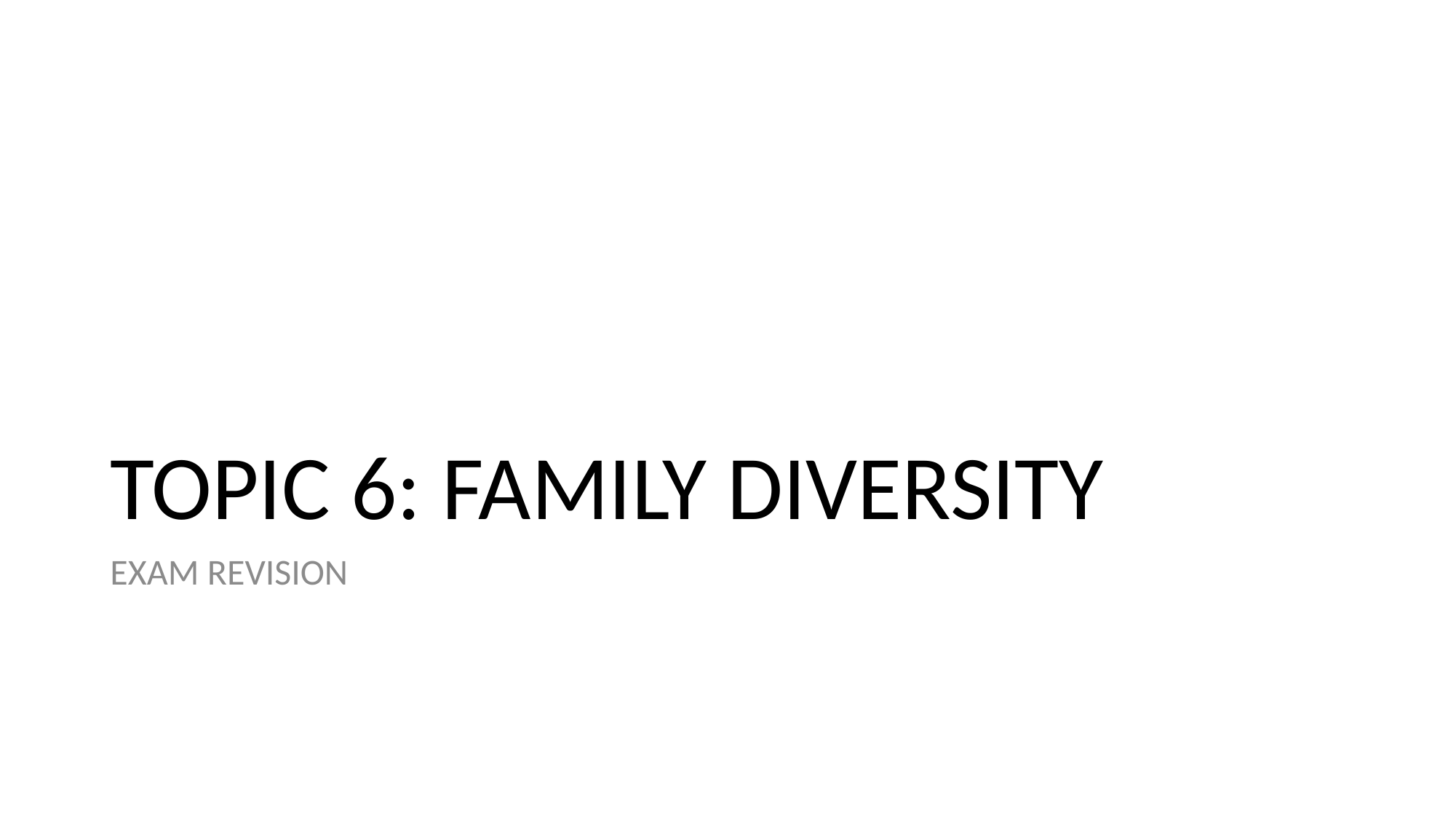

# TOPIC 6: FAMILY DIVERSITY
EXAM REVISION